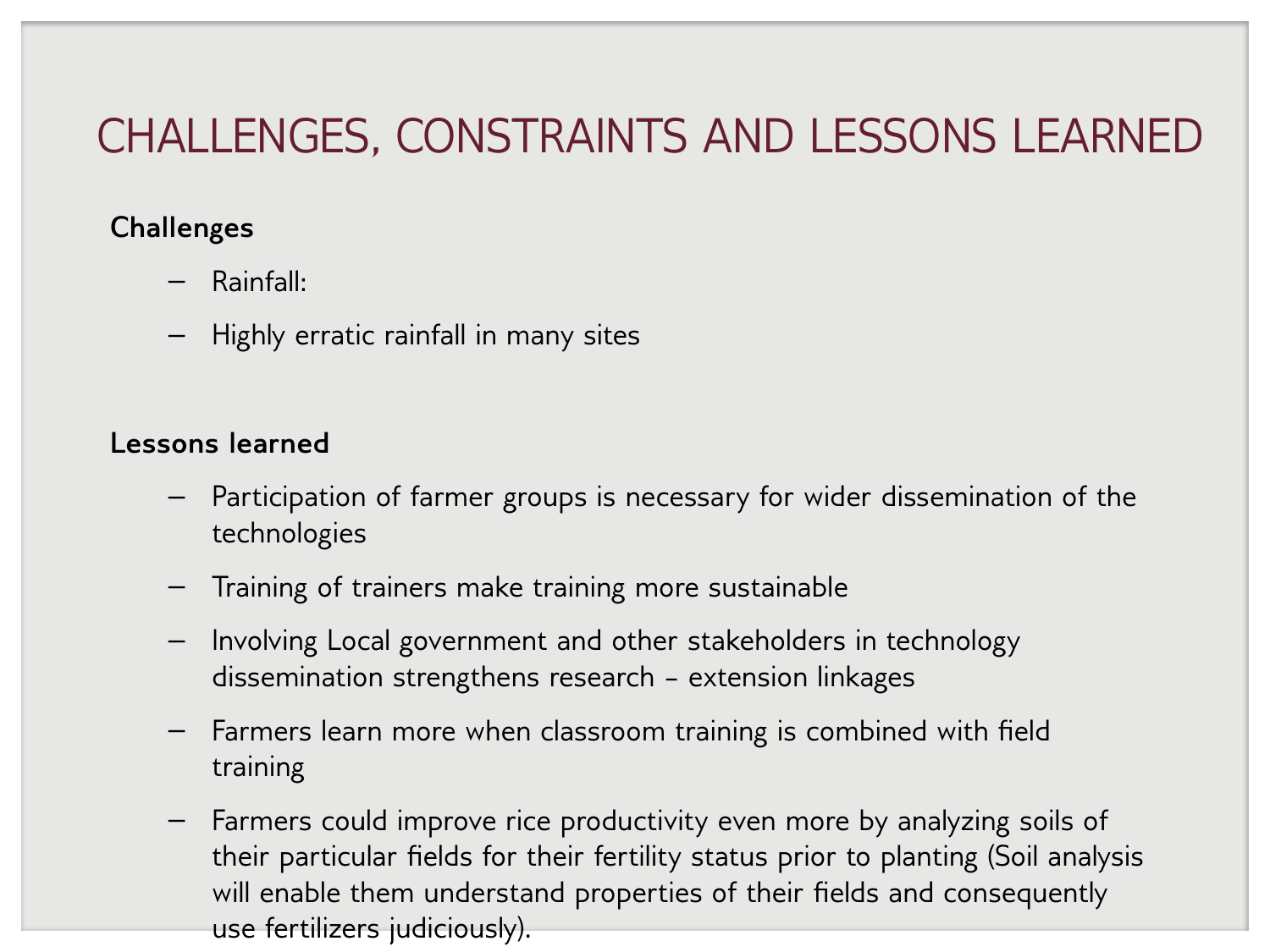

# CHALLENGES, CONSTRAINTS AND LESSONS LEARNED
Challenges
Rainfall:
Highly erratic rainfall in many sites

Lessons learned
Participation of farmer groups is necessary for wider dissemination of the technologies
Training of trainers make training more sustainable
Involving Local government and other stakeholders in technology dissemination strengthens research – extension linkages
Farmers learn more when classroom training is combined with field training
Farmers could improve rice productivity even more by analyzing soils of their particular fields for their fertility status prior to planting (Soil analysis will enable them understand properties of their fields and consequently use fertilizers judiciously).